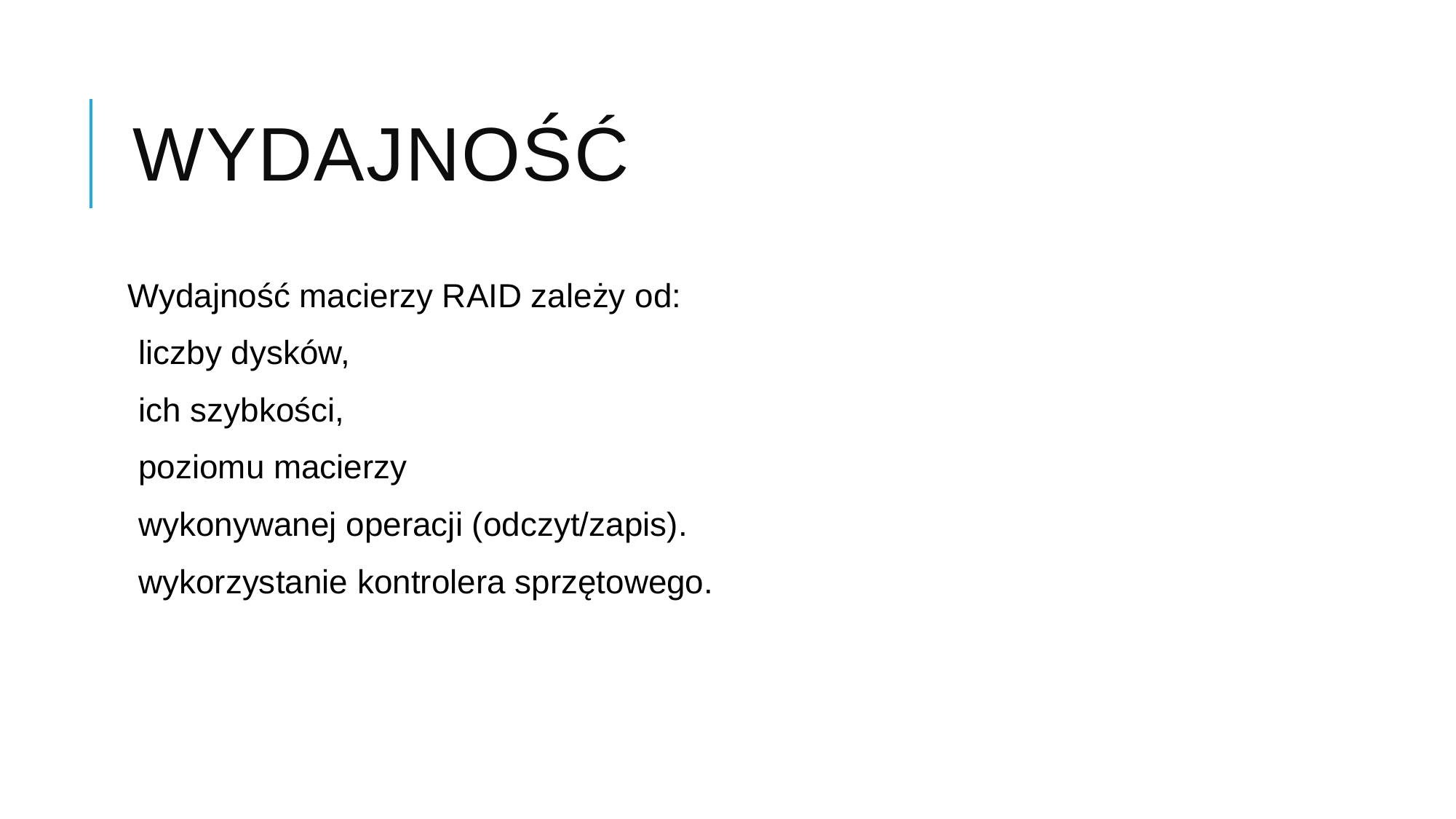

# Wydajność
Wydajność macierzy RAID zależy od:
liczby dysków,
ich szybkości,
poziomu macierzy
wykonywanej operacji (odczyt/zapis).
wykorzystanie kontrolera sprzętowego.